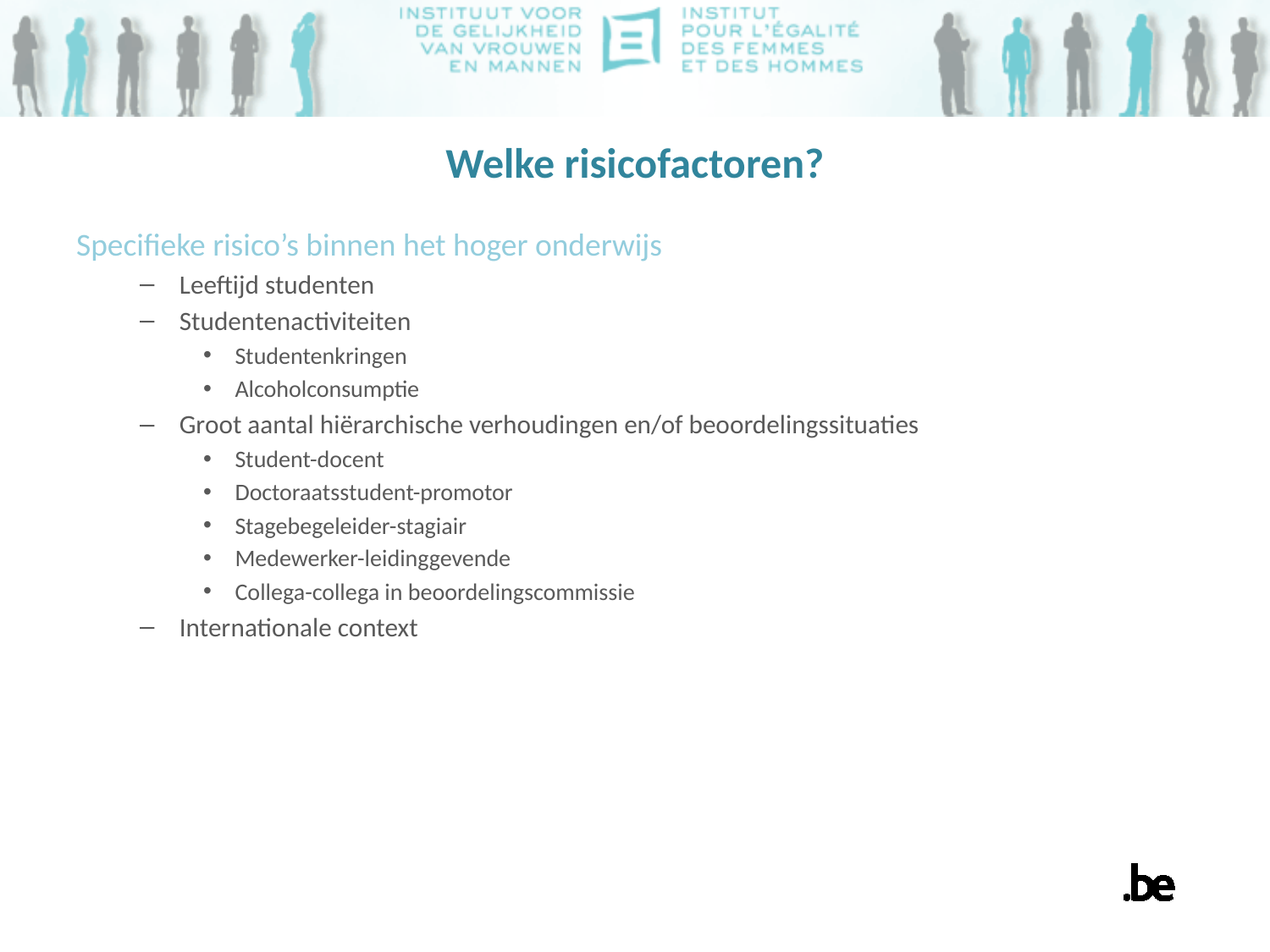

# Welke risicofactoren?
Specifieke risico’s binnen het hoger onderwijs
Leeftijd studenten
Studentenactiviteiten
Studentenkringen
Alcoholconsumptie
Groot aantal hiërarchische verhoudingen en/of beoordelingssituaties
Student-docent
Doctoraatsstudent-promotor
Stagebegeleider-stagiair
Medewerker-leidinggevende
Collega-collega in beoordelingscommissie
Internationale context